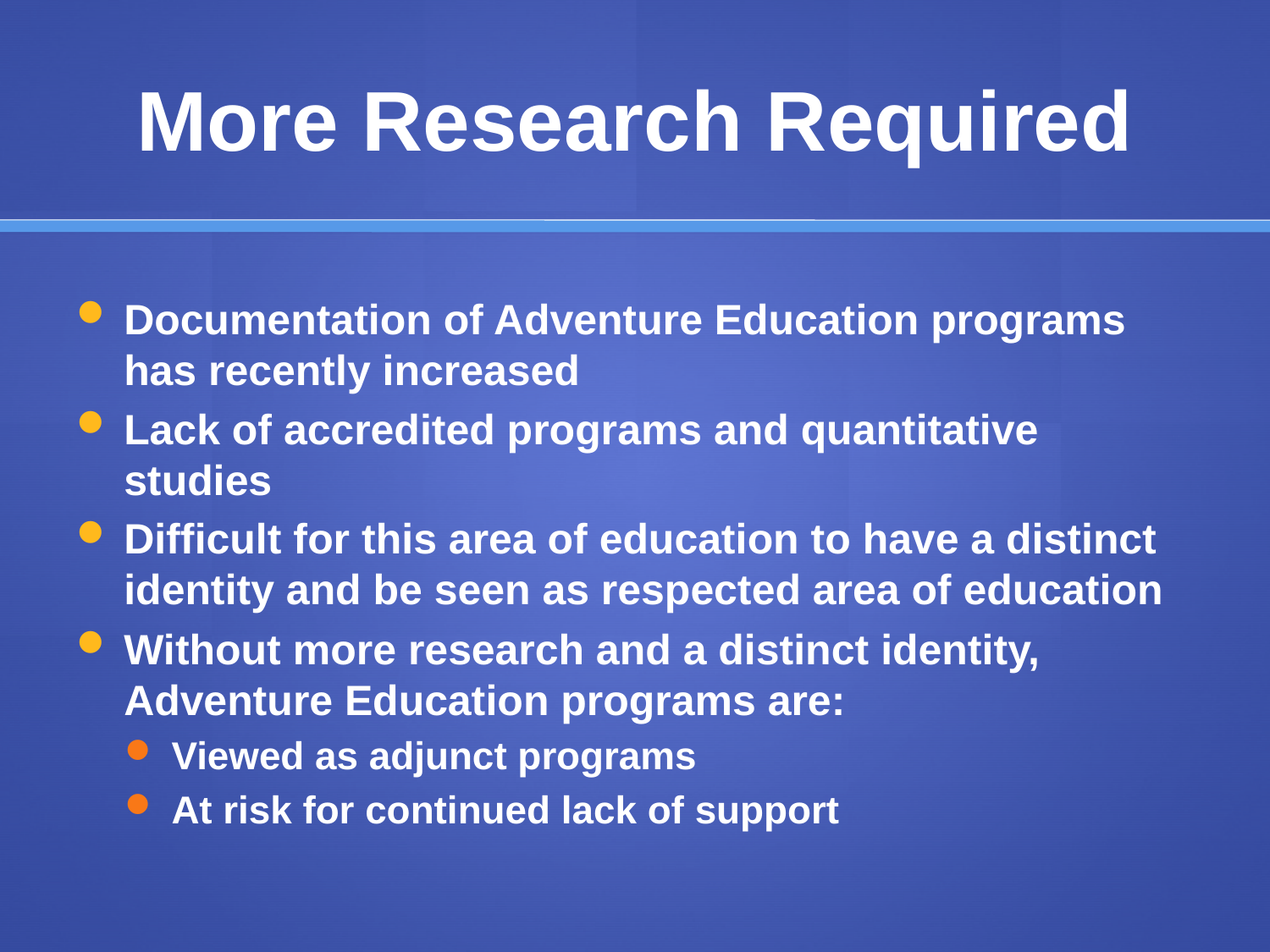

More Research Required
Documentation of Adventure Education programs has recently increased
Lack of accredited programs and quantitative studies
Difficult for this area of education to have a distinct identity and be seen as respected area of education
Without more research and a distinct identity, Adventure Education programs are:
Viewed as adjunct programs
At risk for continued lack of support